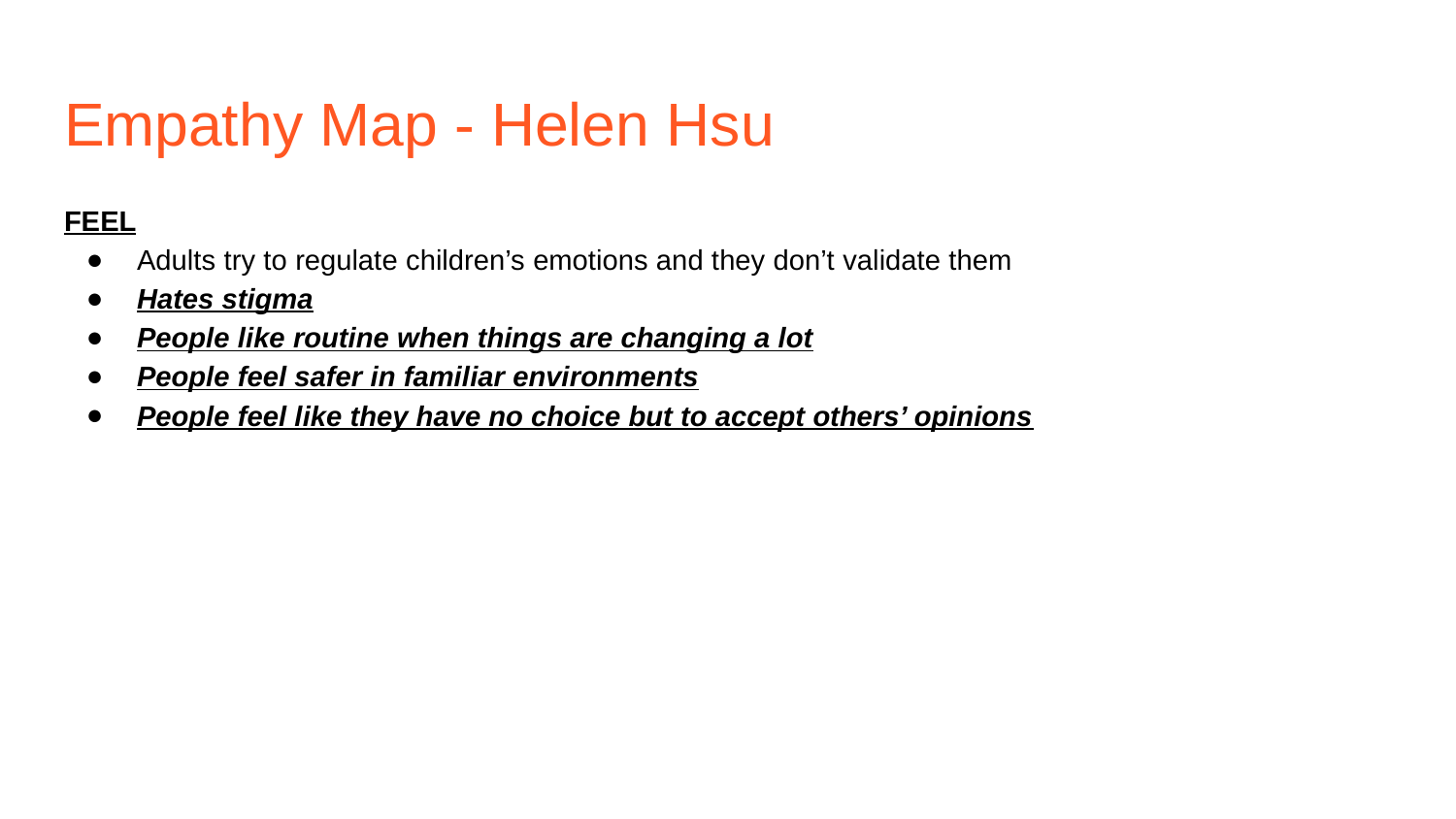

# Empathy Map - Helen Hsu
FEEL
Adults try to regulate children’s emotions and they don’t validate them
Hates stigma
People like routine when things are changing a lot
People feel safer in familiar environments
People feel like they have no choice but to accept others’ opinions